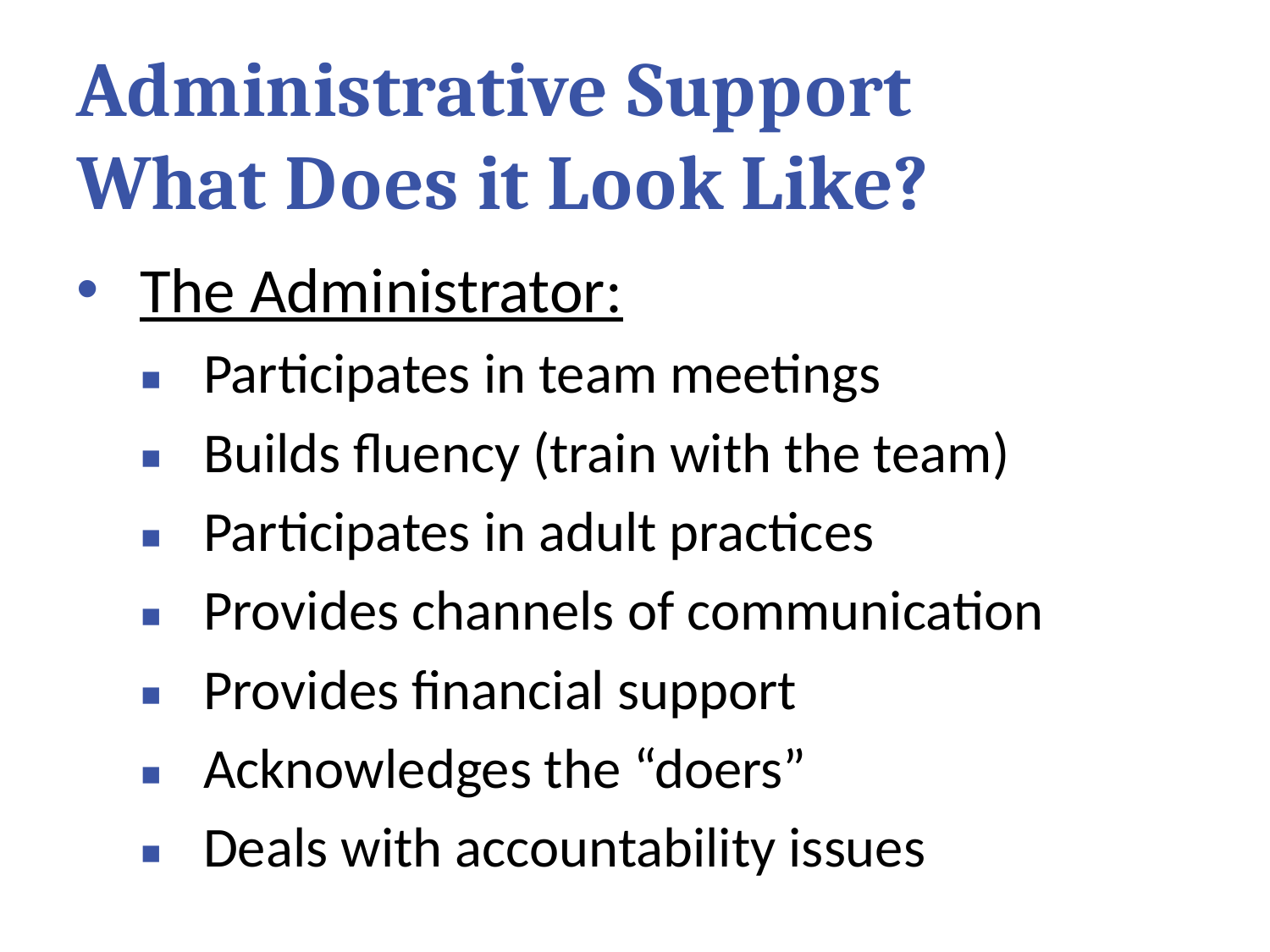

# Administrative Support What Does it Look Like?
The Administrator:
Participates in team meetings
Builds fluency (train with the team)
Participates in adult practices
Provides channels of communication
Provides financial support
Acknowledges the “doers”
Deals with accountability issues